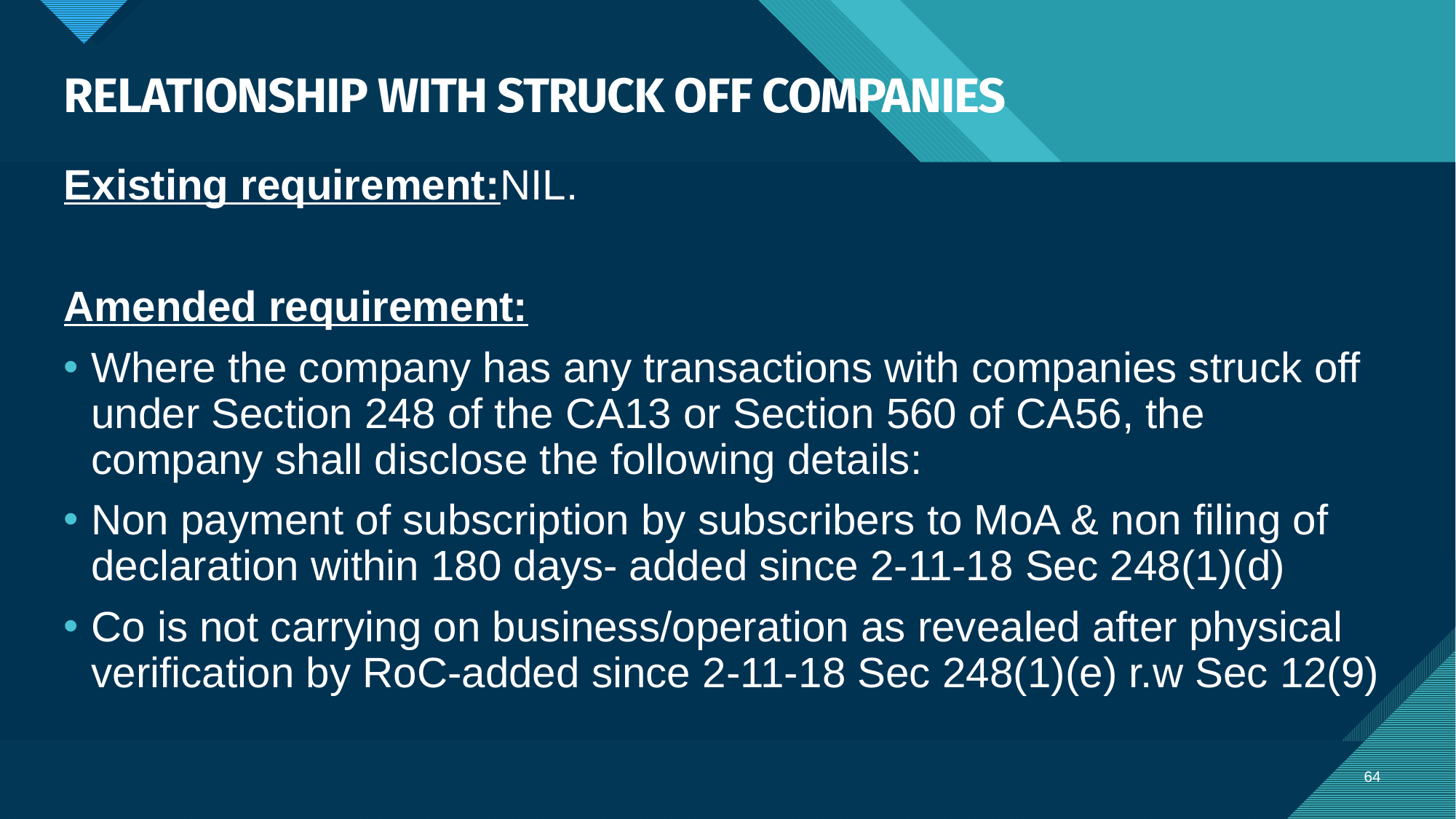

# RELATIONSHIP WITH STRUCK OFF COMPANIES
Existing requirement:NIL.

Amended requirement:
Where the company has any transactions with companies struck off under Section 248 of the CA13 or Section 560 of CA56, the company shall disclose the following details:
Non payment of subscription by subscribers to MoA & non filing of declaration within 180 days- added since 2-11-18 Sec 248(1)(d)
Co is not carrying on business/operation as revealed after physical verification by RoC-added since 2-11-18 Sec 248(1)(e) r.w Sec 12(9)
64